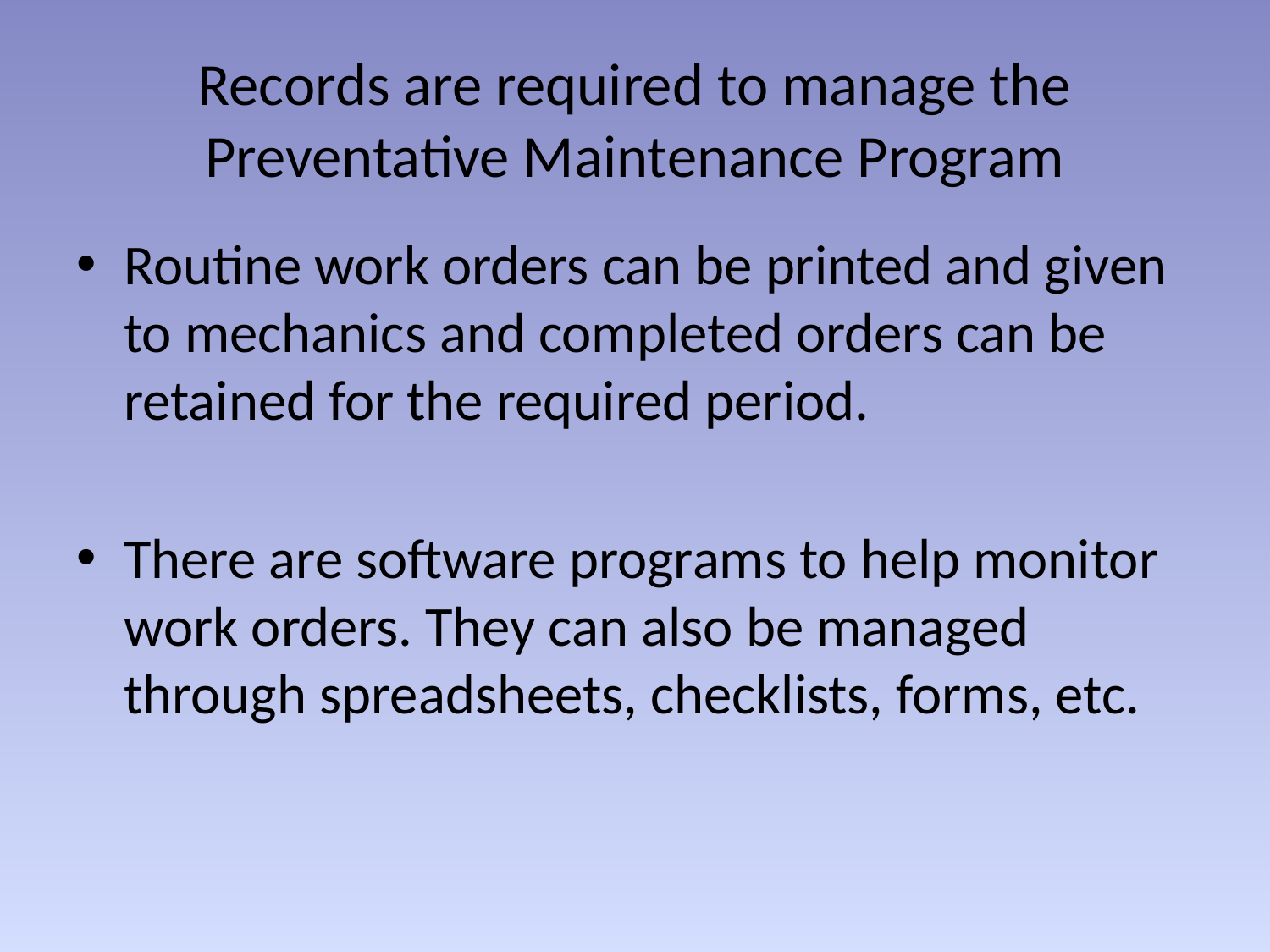

# Records are required to manage the Preventative Maintenance Program
Routine work orders can be printed and given to mechanics and completed orders can be retained for the required period.

There are software programs to help monitor work orders. They can also be managed through spreadsheets, checklists, forms, etc.